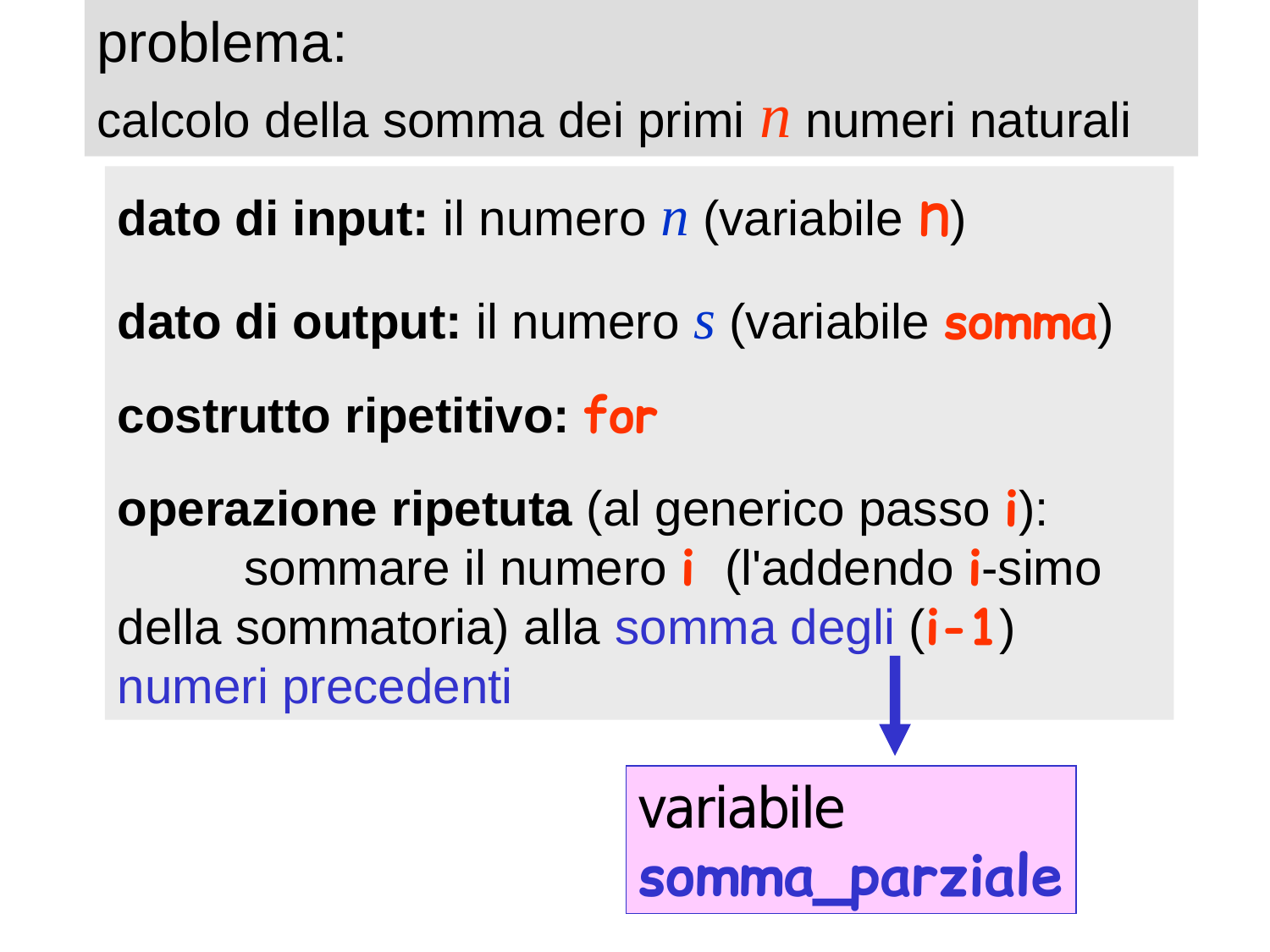

problema:
calcolo della somma dei primi n numeri naturali
dato di input: il numero n (variabile n)

dato di output: il numero s (variabile somma)

costrutto ripetitivo: for

operazione ripetuta (al generico passo i):
	sommare il numero i (l'addendo i-simo 	della sommatoria) alla somma degli (i-1) 	numeri precedenti

variabile
somma_parziale